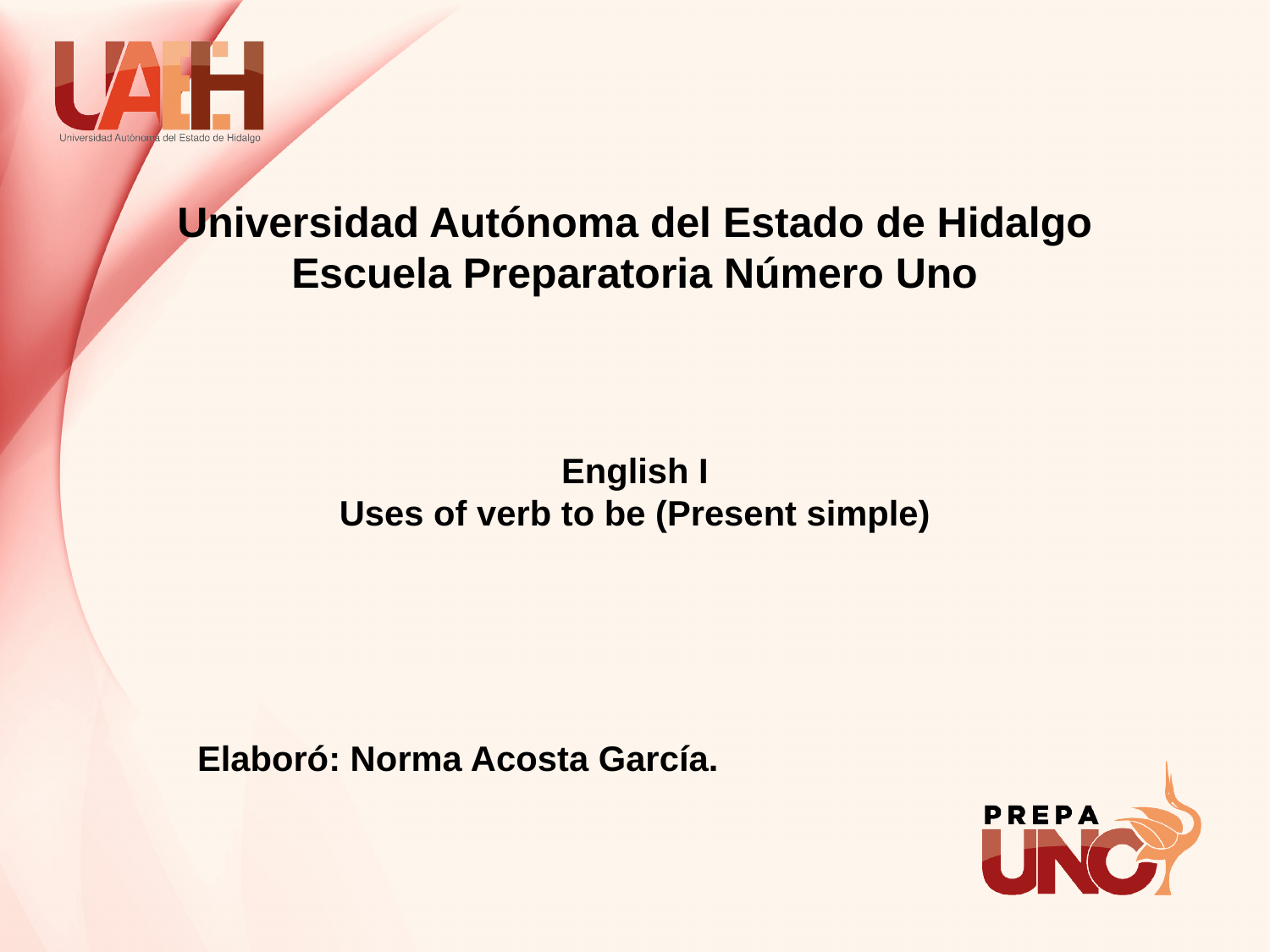

Universidad Autónoma del Estado de Hidalgo
Escuela Preparatoria Número Uno

English I
Uses of verb to be (Present simple)

                   Elaboró: Norma Acosta García.